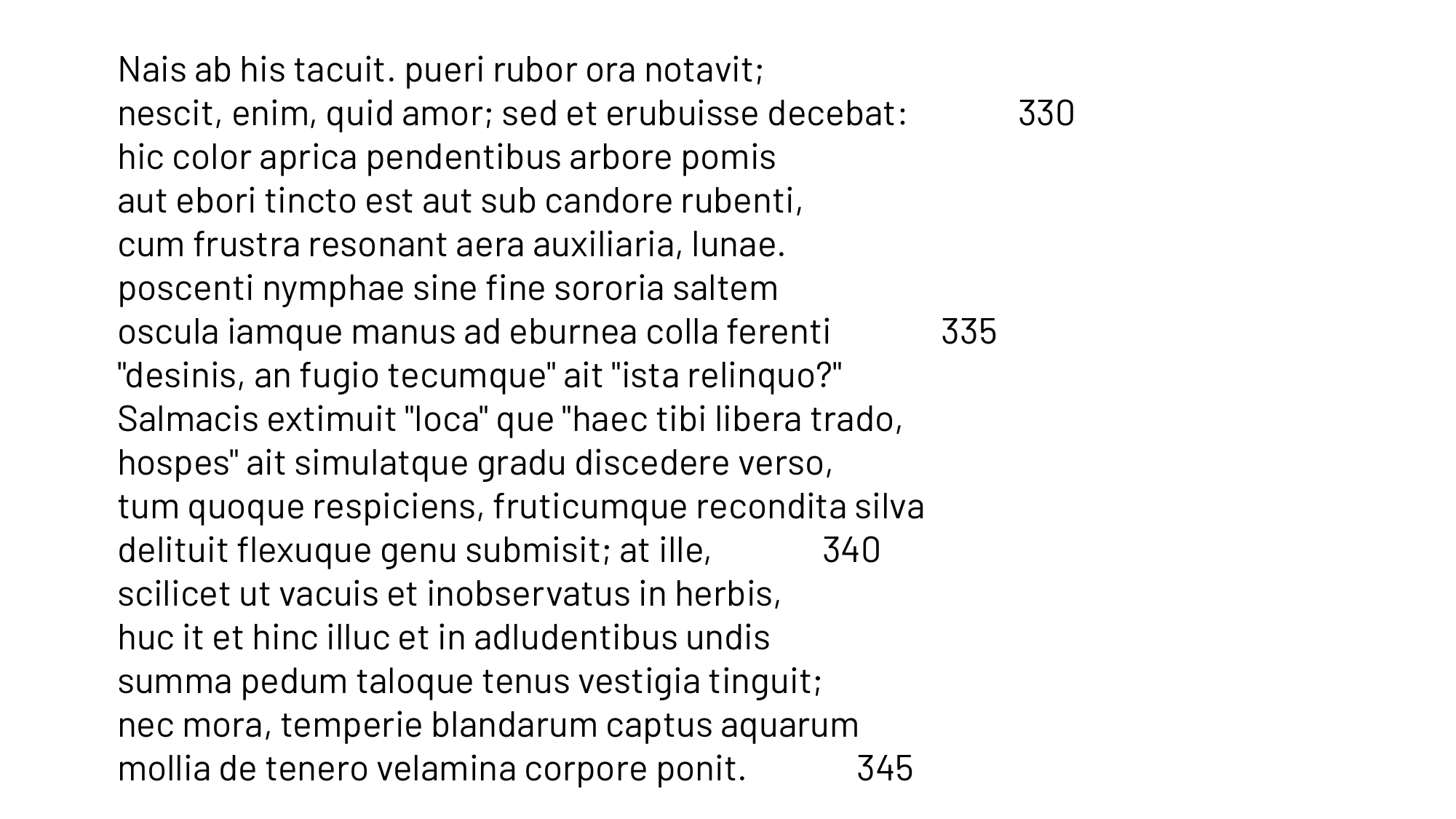

Nais ab his tacuit. pueri rubor ora notavit;
nescit, enim, quid amor; sed et erubuisse decebat:               330
hic color aprica pendentibus arbore pomis
aut ebori tincto est aut sub candore rubenti,
cum frustra resonant aera auxiliaria, lunae.
poscenti nymphae sine fine sororia saltem
oscula iamque manus ad eburnea colla ferenti               335
"desinis, an fugio tecumque" ait "ista relinquo?"
Salmacis extimuit "loca" que "haec tibi libera trado,
hospes" ait simulatque gradu discedere verso,
tum quoque respiciens, fruticumque recondita silva
delituit flexuque genu submisit; at ille,               340
scilicet ut vacuis et inobservatus in herbis,
huc it et hinc illuc et in adludentibus undis
summa pedum taloque tenus vestigia tinguit;
nec mora, temperie blandarum captus aquarum
mollia de tenero velamina corpore ponit.               345